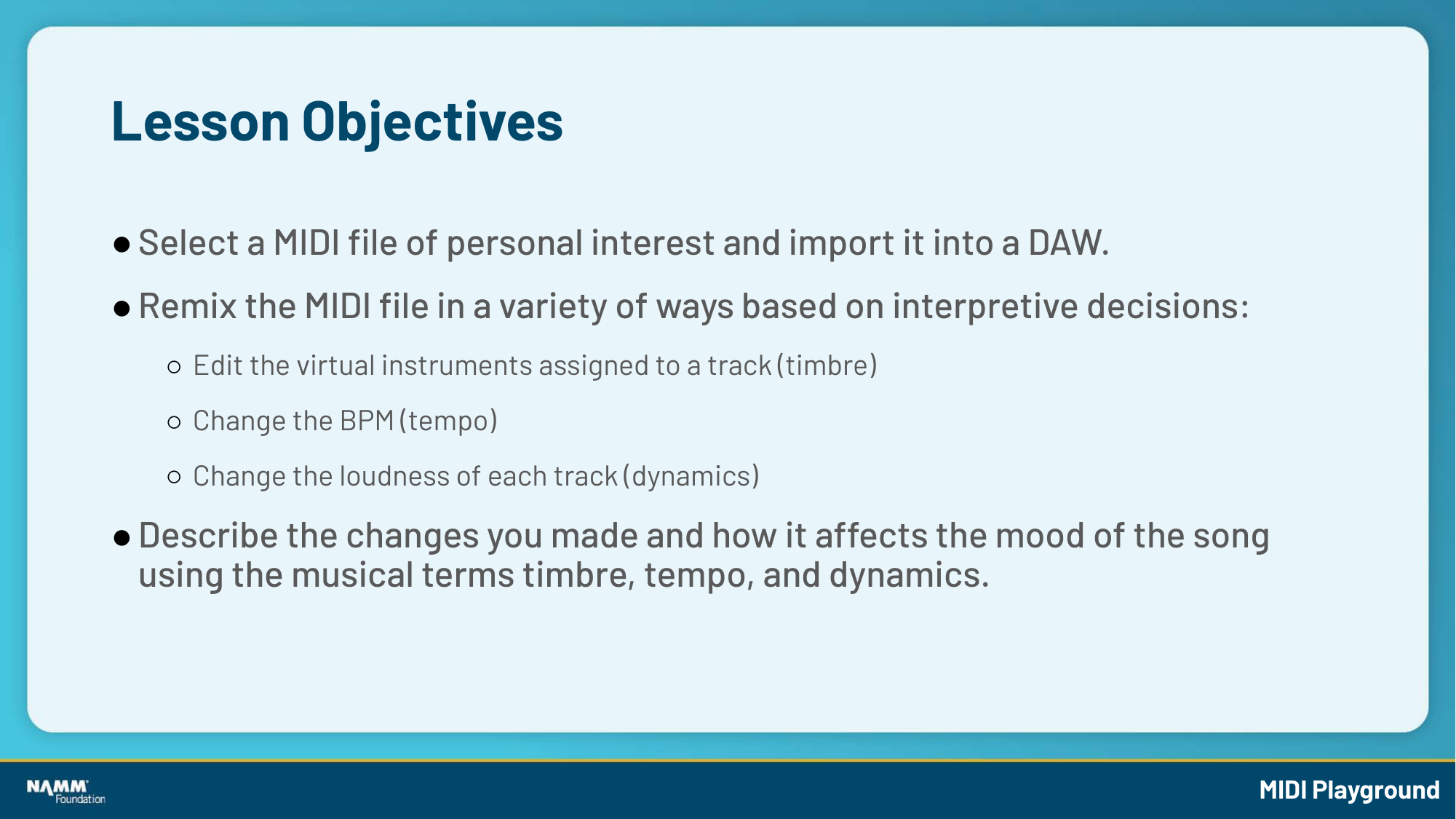

# Lesson Objectives
Select a MIDI file of personal interest and import it into a DAW.
Remix the MIDI file in a variety of ways based on interpretive decisions:
Edit the virtual instruments assigned to a track (timbre)
Change the BPM (tempo)
Change the loudness of each track (dynamics)
Describe the changes you made and how it affects the mood of the song using the musical terms timbre, tempo, and dynamics.